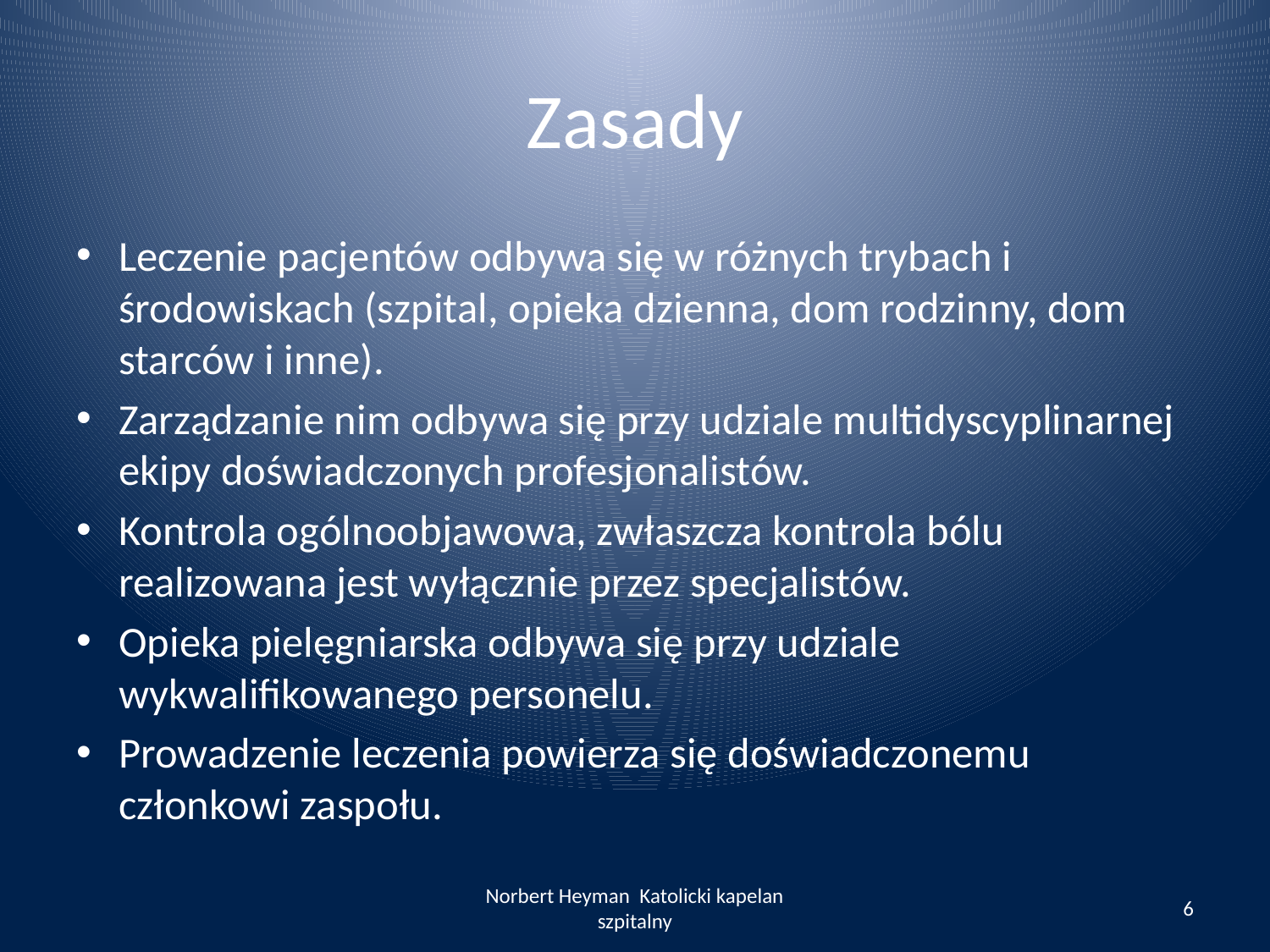

# Zasady
Leczenie pacjentów odbywa się w różnych trybach i środowiskach (szpital, opieka dzienna, dom rodzinny, dom starców i inne).
Zarządzanie nim odbywa się przy udziale multidyscyplinarnej ekipy doświadczonych profesjonalistów.
Kontrola ogólnoobjawowa, zwłaszcza kontrola bólu realizowana jest wyłącznie przez specjalistów.
Opieka pielęgniarska odbywa się przy udziale wykwalifikowanego personelu.
Prowadzenie leczenia powierza się doświadczonemu członkowi zaspołu.
Norbert Heyman  Katolicki kapelan szpitalny
6